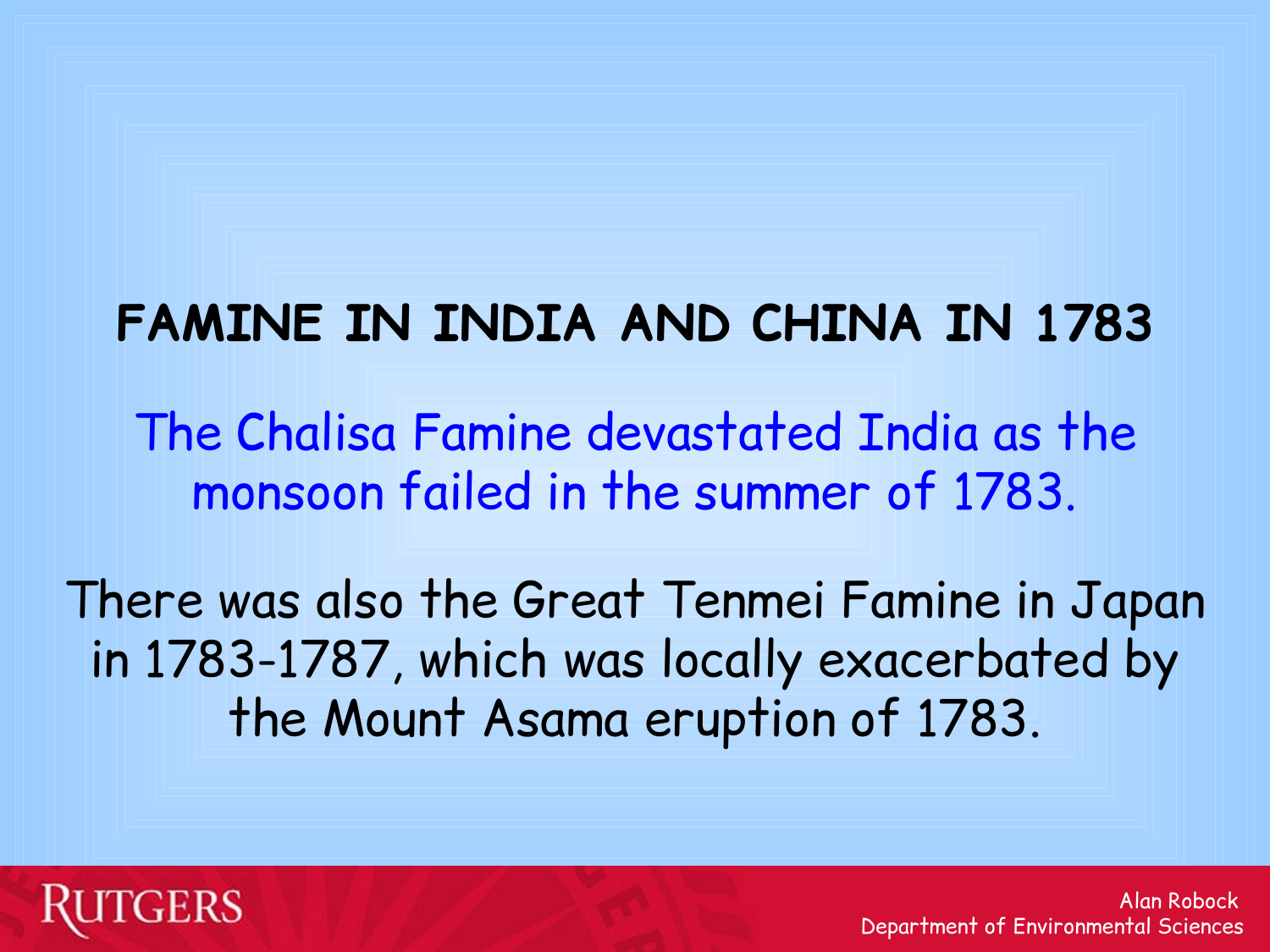

FAMINE IN INDIA AND CHINA IN 1783
The Chalisa Famine devastated India as the monsoon failed in the summer of 1783.
There was also the Great Tenmei Famine in Japan in 1783-1787, which was locally exacerbated by the Mount Asama eruption of 1783.